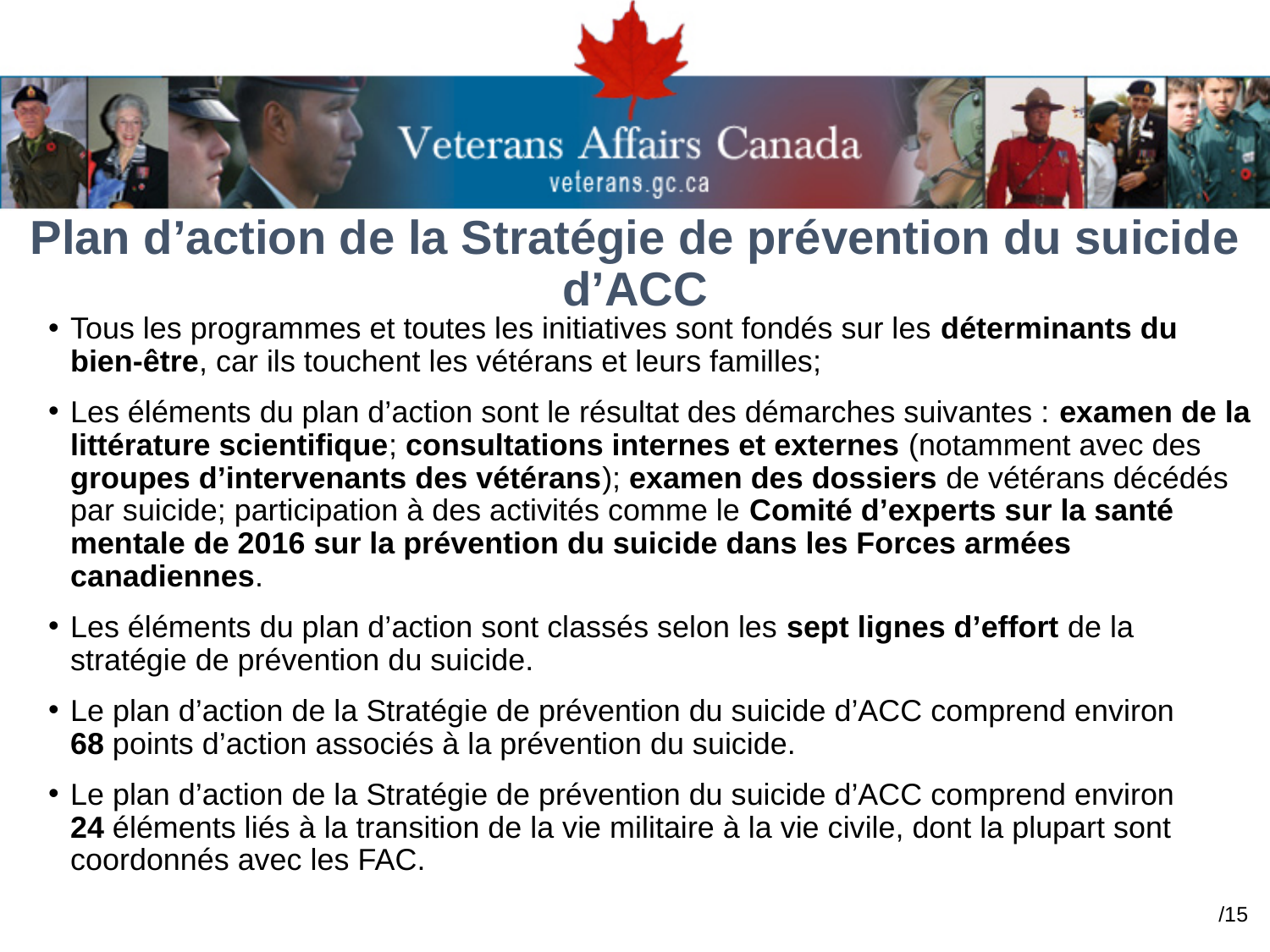

# Plan d’action de la Stratégie de prévention du suicide d’ACC

Tous les programmes et toutes les initiatives sont fondés sur les déterminants du bien-être, car ils touchent les vétérans et leurs familles;
Les éléments du plan d’action sont le résultat des démarches suivantes : examen de la littérature scientifique; consultations internes et externes (notamment avec des groupes d’intervenants des vétérans); examen des dossiers de vétérans décédés par suicide; participation à des activités comme le Comité d’experts sur la santé mentale de 2016 sur la prévention du suicide dans les Forces armées canadiennes.
Les éléments du plan d’action sont classés selon les sept lignes d’effort de la stratégie de prévention du suicide.
Le plan d’action de la Stratégie de prévention du suicide d’ACC comprend environ 68 points d’action associés à la prévention du suicide.
Le plan d’action de la Stratégie de prévention du suicide d’ACC comprend environ 24 éléments liés à la transition de la vie militaire à la vie civile, dont la plupart sont coordonnés avec les FAC.

/15